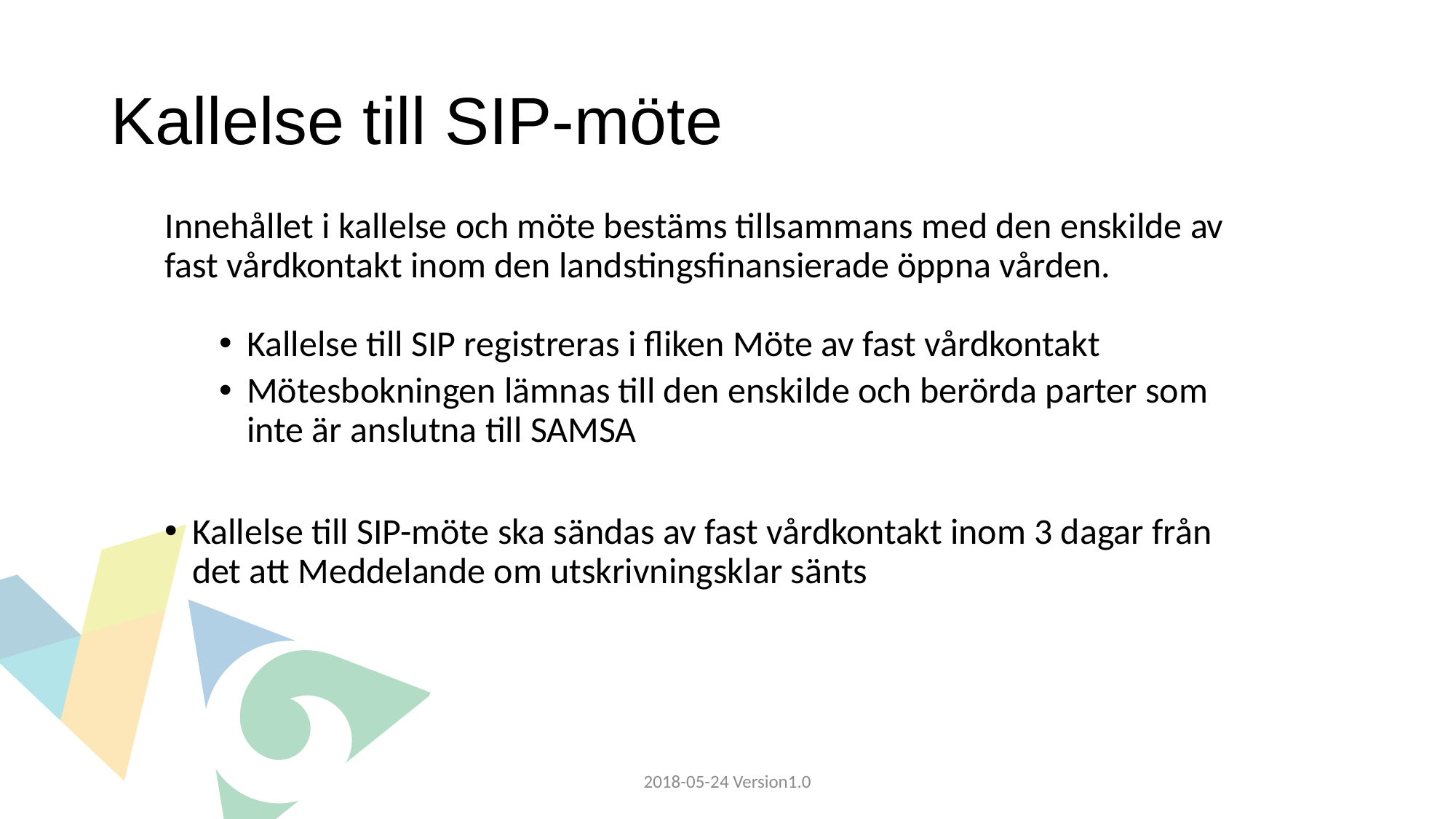

# Kallelse till SIP-möte
Innehållet i kallelse och möte bestäms tillsammans med den enskilde av fast vårdkontakt inom den landstingsfinansierade öppna vården.

Kallelse till SIP registreras i fliken Möte av fast vårdkontakt
Mötesbokningen lämnas till den enskilde och berörda parter som inte är anslutna till SAMSA

Kallelse till SIP-möte ska sändas av fast vårdkontakt inom 3 dagar från det att Meddelande om utskrivningsklar sänts

2018-05-24 Version1.0